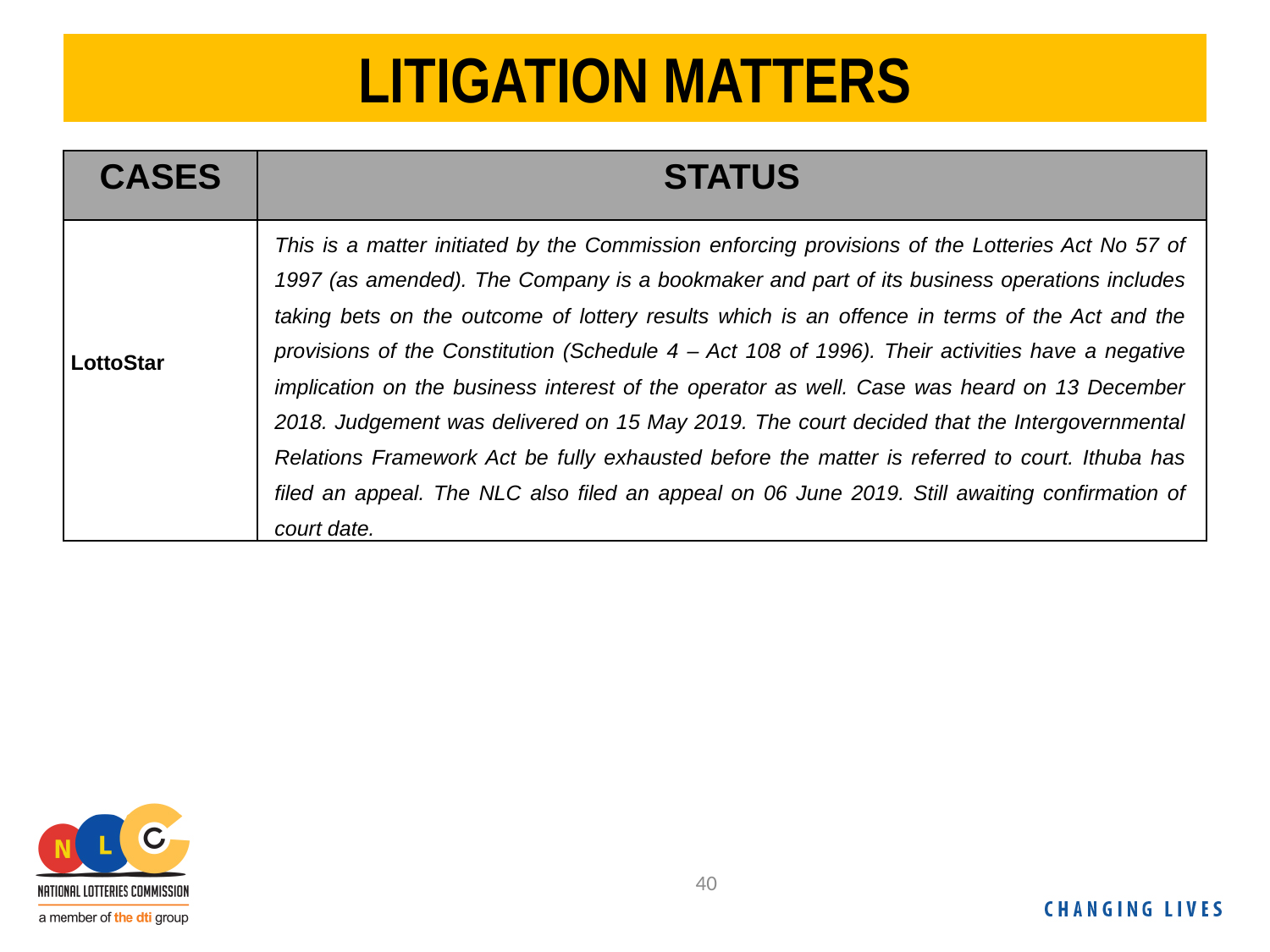

# LITIGATION MATTERS
| CASES | STATUS |
| --- | --- |
| LottoStar | This is a matter initiated by the Commission enforcing provisions of the Lotteries Act No 57 of 1997 (as amended). The Company is a bookmaker and part of its business operations includes taking bets on the outcome of lottery results which is an offence in terms of the Act and the provisions of the Constitution (Schedule 4 – Act 108 of 1996). Their activities have a negative implication on the business interest of the operator as well. Case was heard on 13 December 2018. Judgement was delivered on 15 May 2019. The court decided that the Intergovernmental Relations Framework Act be fully exhausted before the matter is referred to court. Ithuba has filed an appeal. The NLC also filed an appeal on 06 June 2019. Still awaiting confirmation of court date. |
40